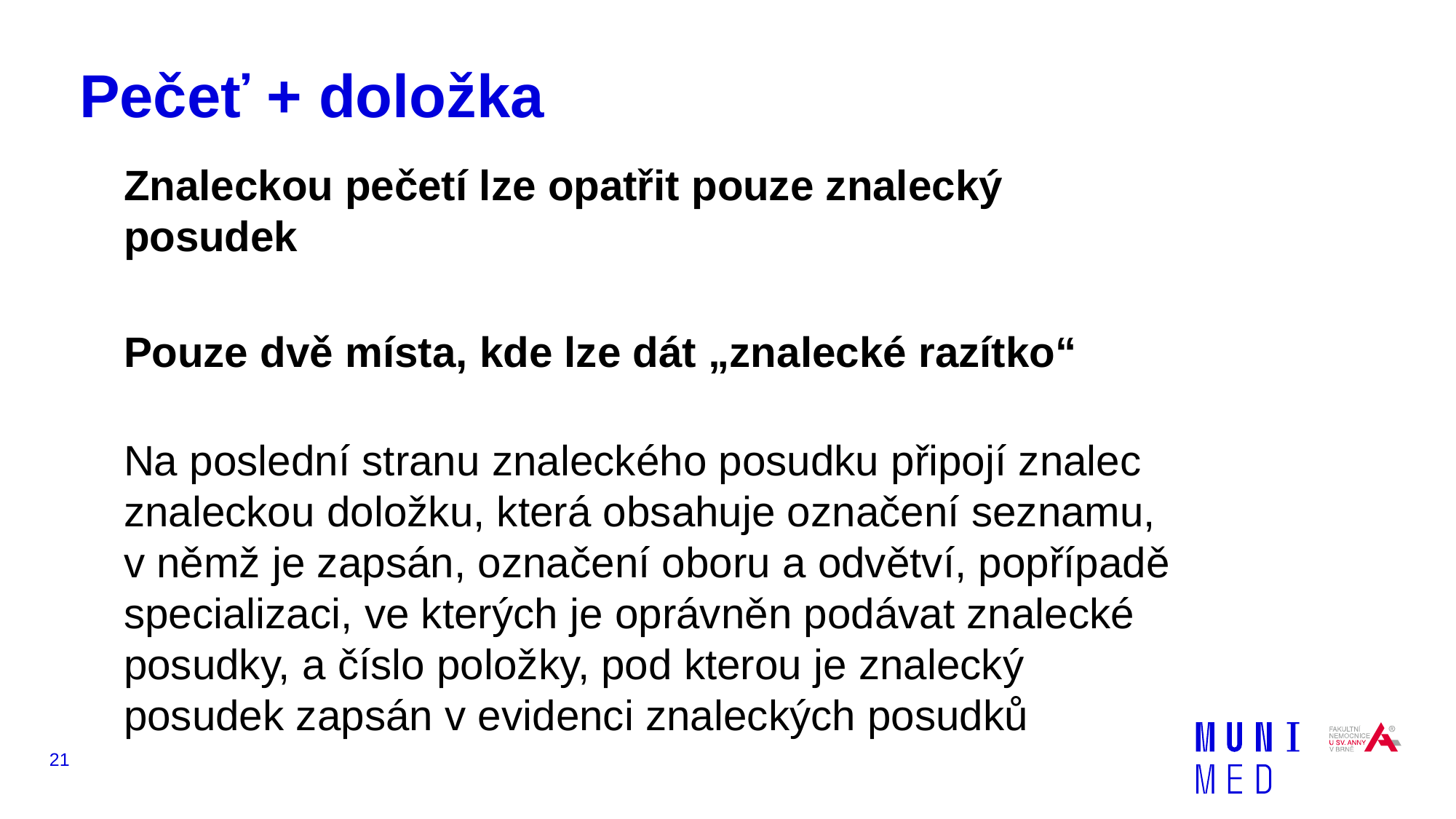

# Pečeť + doložka
Znaleckou pečetí lze opatřit pouze znalecký posudek

Pouze dvě místa, kde lze dát „znalecké razítko“

Na poslední stranu znaleckého posudku připojí znalec znaleckou doložku, která obsahuje označení seznamu, v němž je zapsán, označení oboru a odvětví, popřípadě specializaci, ve kterých je oprávněn podávat znalecké posudky, a číslo položky, pod kterou je znalecký posudek zapsán v evidenci znaleckých posudků
21